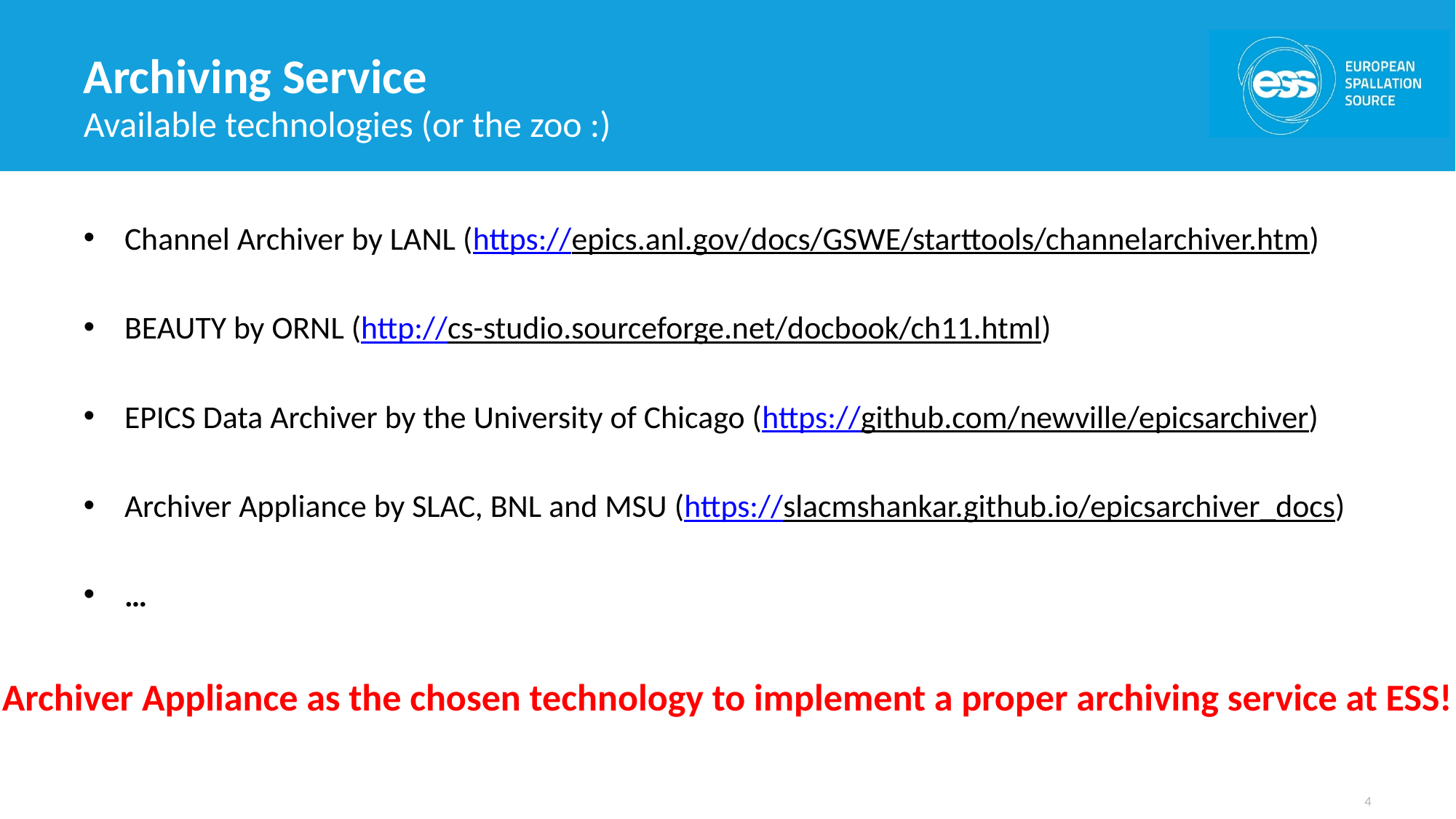

# Archiving Service
Available technologies (or the zoo :)
Channel Archiver by LANL (https://epics.anl.gov/docs/GSWE/starttools/channelarchiver.htm)

BEAUTY by ORNL (http://cs-studio.sourceforge.net/docbook/ch11.html)

EPICS Data Archiver by the University of Chicago (https://github.com/newville/epicsarchiver)

Archiver Appliance by SLAC, BNL and MSU (https://slacmshankar.github.io/epicsarchiver_docs)

…
Archiver Appliance as the chosen technology to implement a proper archiving service at ESS!
4